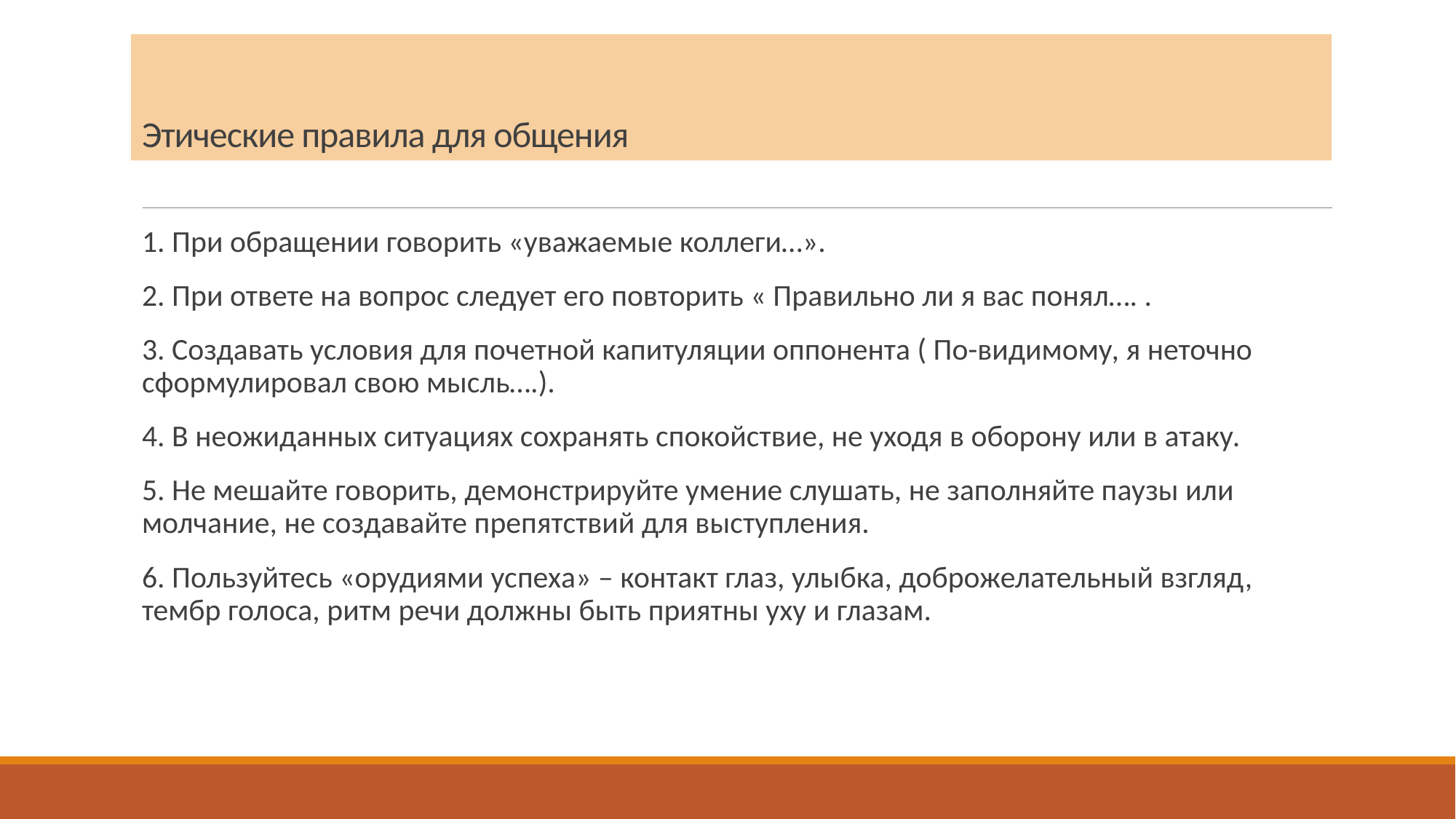

# Этические правила для общения
1. При обращении говорить «уважаемые коллеги…».
2. При ответе на вопрос следует его повторить « Правильно ли я вас понял…. .
3. Создавать условия для почетной капитуляции оппонента ( По-видимому, я неточно сформулировал свою мысль….).
4. В неожиданных ситуациях сохранять спокойствие, не уходя в оборону или в атаку.
5. Не мешайте говорить, демонстрируйте умение слушать, не заполняйте паузы или молчание, не создавайте препятствий для выступления.
6. Пользуйтесь «орудиями успеха» – контакт глаз, улыбка, доброжелательный взгляд, тембр голоса, ритм речи должны быть приятны уху и глазам.